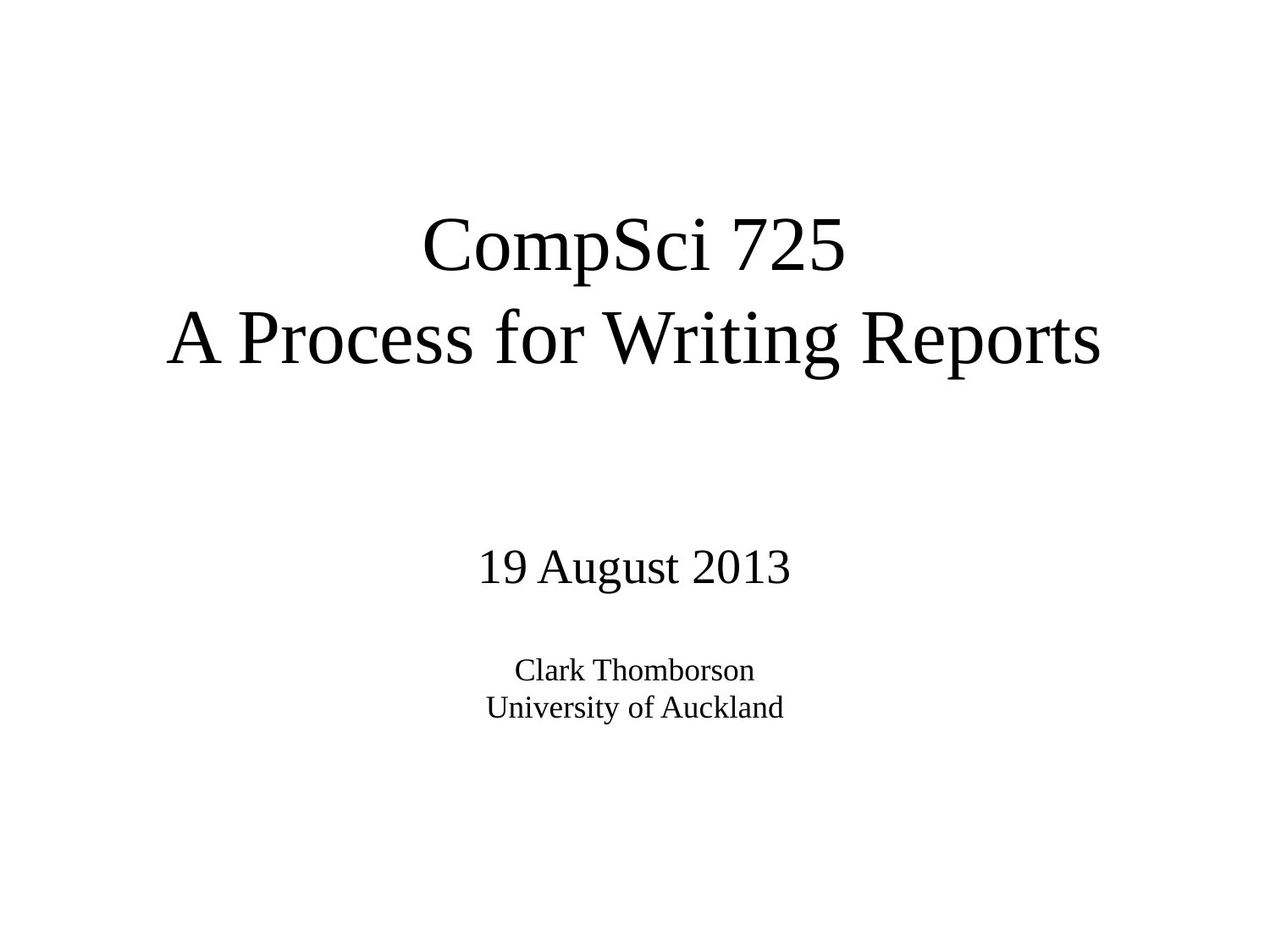

# CompSci 725 A Process for Writing Reports
19 August 2013

Clark Thomborson
University of Auckland